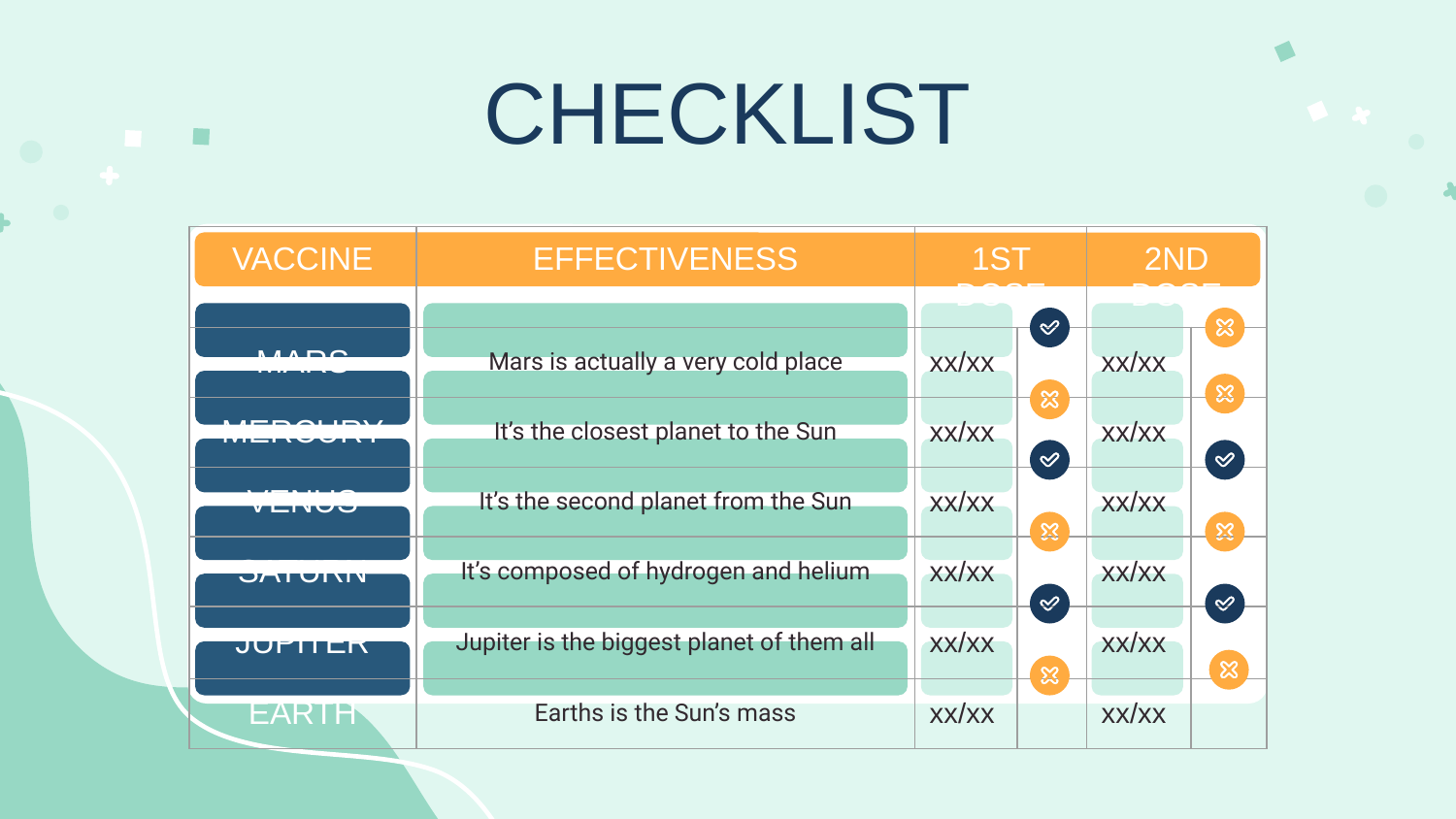

# CHECKLIST

| VACCINE | EFFECTIVENESS | 1ST DOSE |  | 2ND DOSE |  |
| --- | --- | --- | --- | --- | --- |
| MARS | Mars is actually a very cold place | xx/xx |  | xx/xx |  |
| MERCURY | It’s the closest planet to the Sun | xx/xx |  | xx/xx |  |
| VENUS | It’s the second planet from the Sun | xx/xx |  | xx/xx |  |
| SATURN | It’s composed of hydrogen and helium | xx/xx |  | xx/xx |  |
| JUPITER | Jupiter is the biggest planet of them all | xx/xx |  | xx/xx |  |
| EARTH | Earths is the Sun’s mass | xx/xx |  | xx/xx |  |